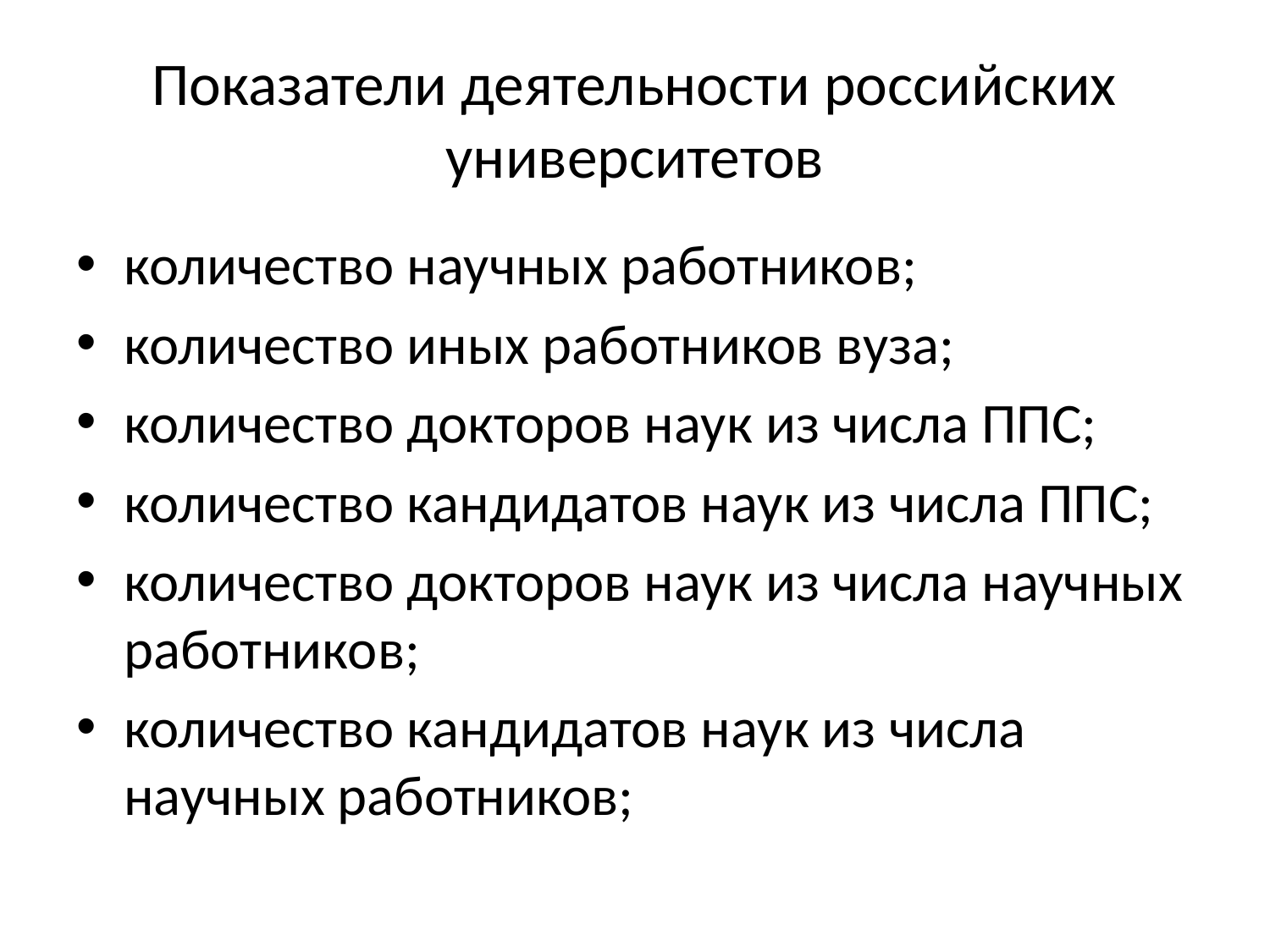

# Показатели деятельности российских университетов
количество научных работников;
количество иных работников вуза;
количество докторов наук из числа ППС;
количество кандидатов наук из числа ППС;
количество докторов наук из числа научных работников;
количество кандидатов наук из числа научных работников;